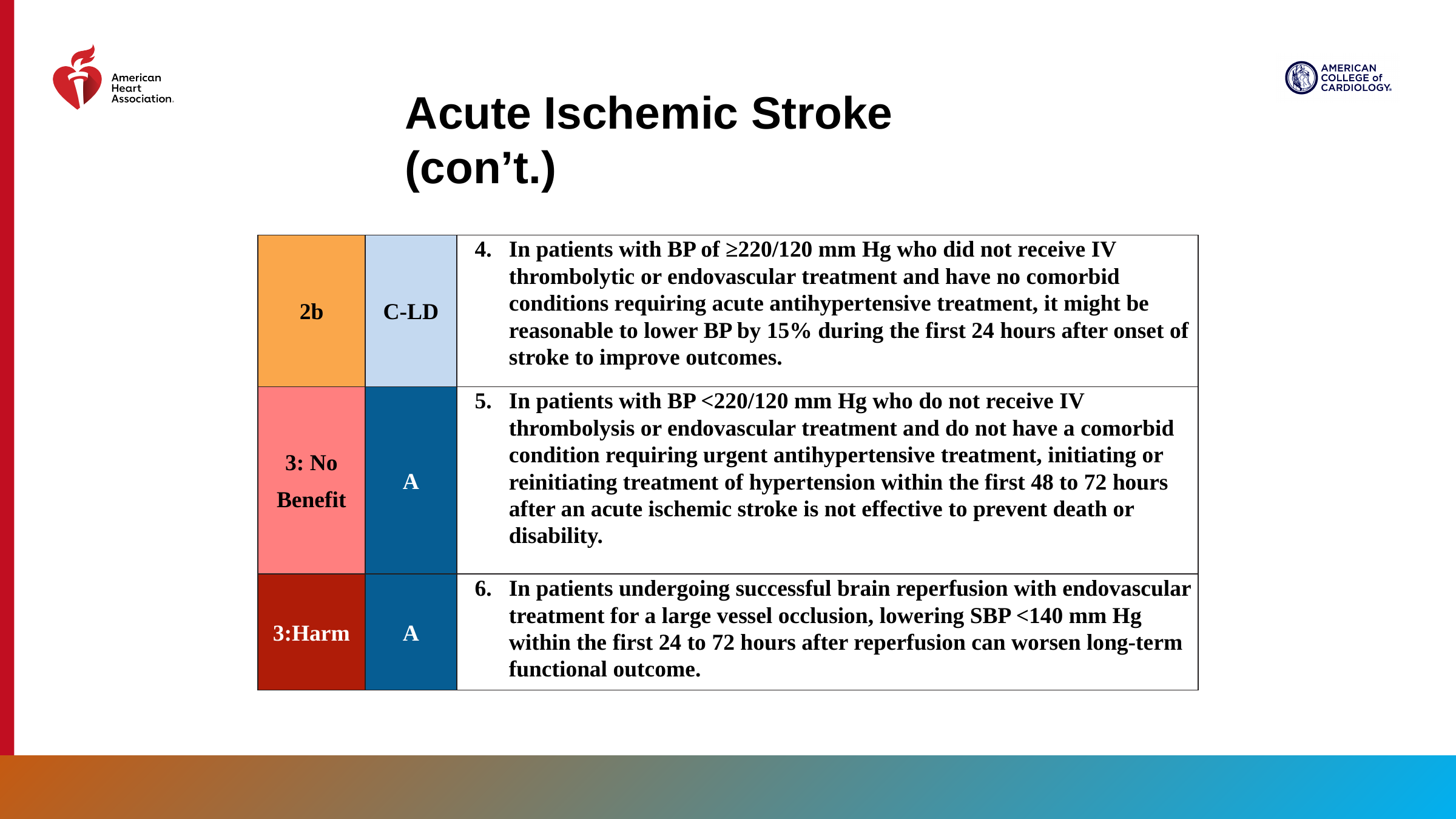

Acute Ischemic Stroke (con’t.)
| 2b | C-LD | In patients with BP of ≥220/120 mm Hg who did not receive IV thrombolytic or endovascular treatment and have no comorbid conditions requiring acute antihypertensive treatment, it might be reasonable to lower BP by 15% during the first 24 hours after onset of stroke to improve outcomes. |
| --- | --- | --- |
| 3: No Benefit | A | In patients with BP <220/120 mm Hg who do not receive IV thrombolysis or endovascular treatment and do not have a comorbid condition requiring urgent antihypertensive treatment, initiating or reinitiating treatment of hypertension within the first 48 to 72 hours after an acute ischemic stroke is not effective to prevent death or disability. |
| 3:Harm | A | In patients undergoing successful brain reperfusion with endovascular treatment for a large vessel occlusion, lowering SBP <140 mm Hg within the first 24 to 72 hours after reperfusion can worsen long-term functional outcome. |